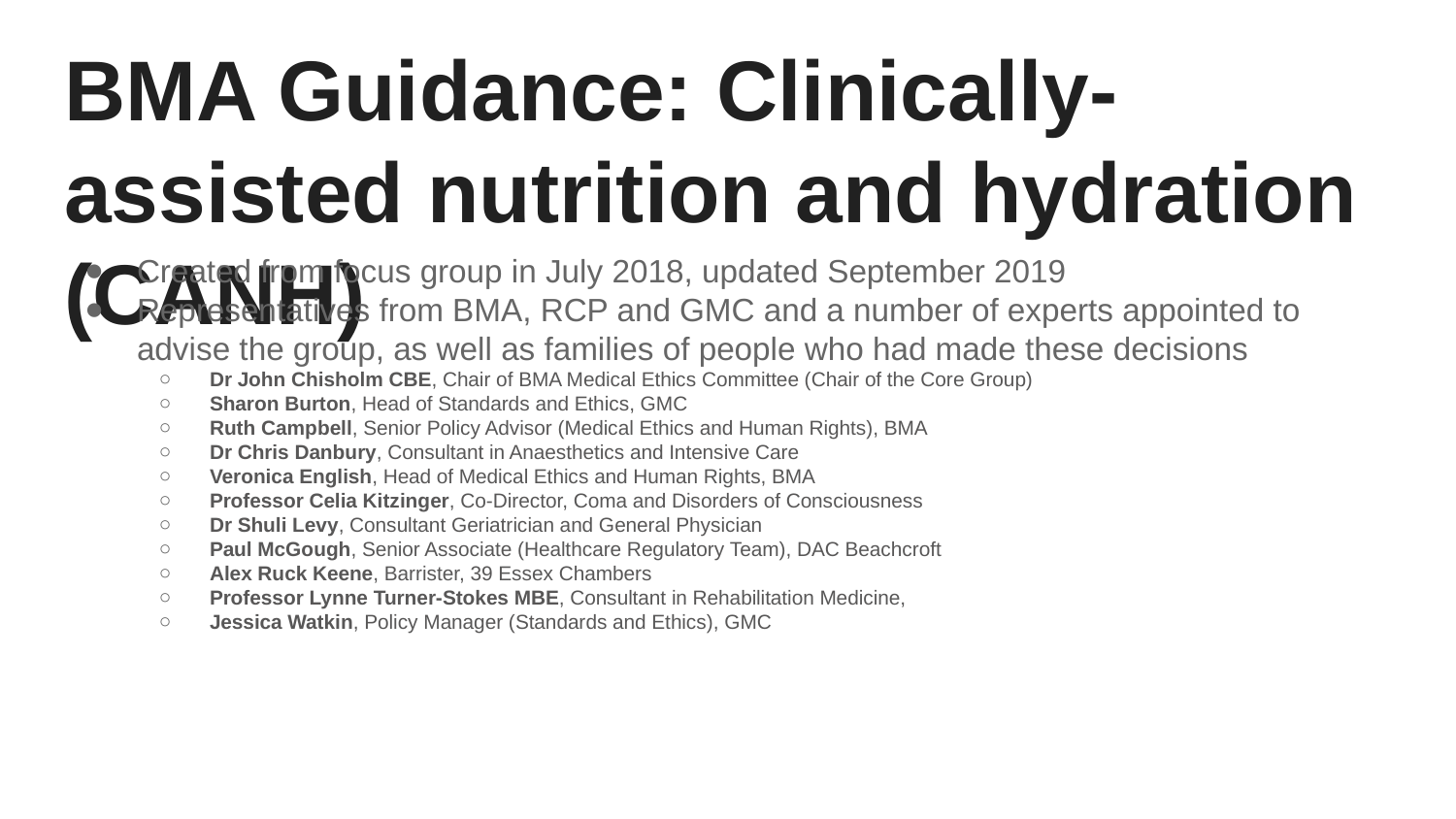

# BMA Guidance: Clinically-assisted nutrition and hydration (CANH)

Created from focus group in July 2018, updated September 2019
Representatives from BMA, RCP and GMC and a number of experts appointed to advise the group, as well as families of people who had made these decisions
Dr John Chisholm CBE, Chair of BMA Medical Ethics Committee (Chair of the Core Group)
Sharon Burton, Head of Standards and Ethics, GMC
Ruth Campbell, Senior Policy Advisor (Medical Ethics and Human Rights), BMA
Dr Chris Danbury, Consultant in Anaesthetics and Intensive Care
Veronica English, Head of Medical Ethics and Human Rights, BMA
Professor Celia Kitzinger, Co-Director, Coma and Disorders of Consciousness
Dr Shuli Levy, Consultant Geriatrician and General Physician
Paul McGough, Senior Associate (Healthcare Regulatory Team), DAC Beachcroft
Alex Ruck Keene, Barrister, 39 Essex Chambers
Professor Lynne Turner-Stokes MBE, Consultant in Rehabilitation Medicine,
Jessica Watkin, Policy Manager (Standards and Ethics), GMC